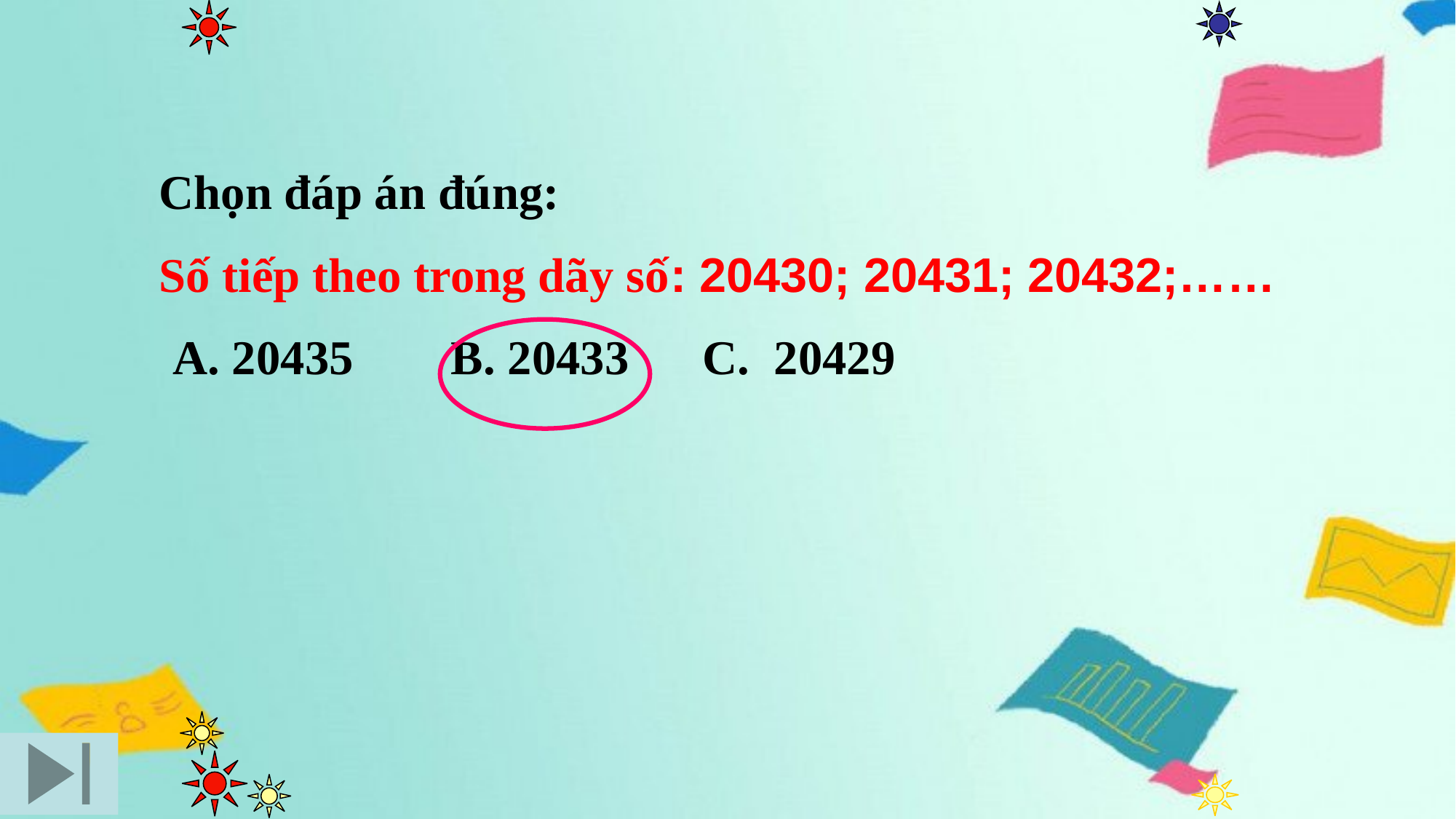

Chọn đáp án đúng:
Số tiếp theo trong dãy số: 20430; 20431; 20432;……
 A. 20435        B. 20433      C.  20429